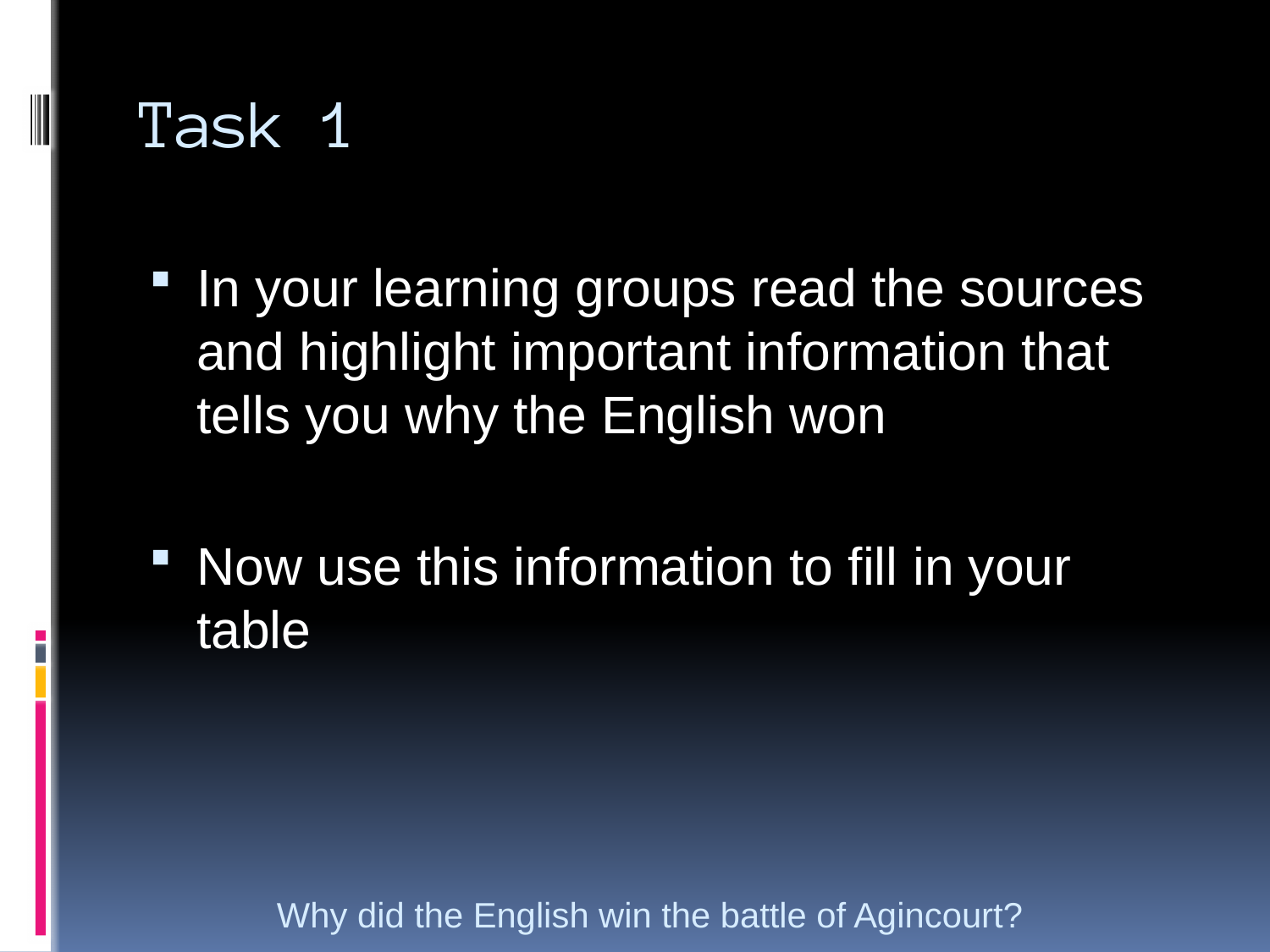

# Task 1
In your learning groups read the sources and highlight important information that tells you why the English won

Now use this information to fill in your table

Why did the English win the battle of Agincourt?